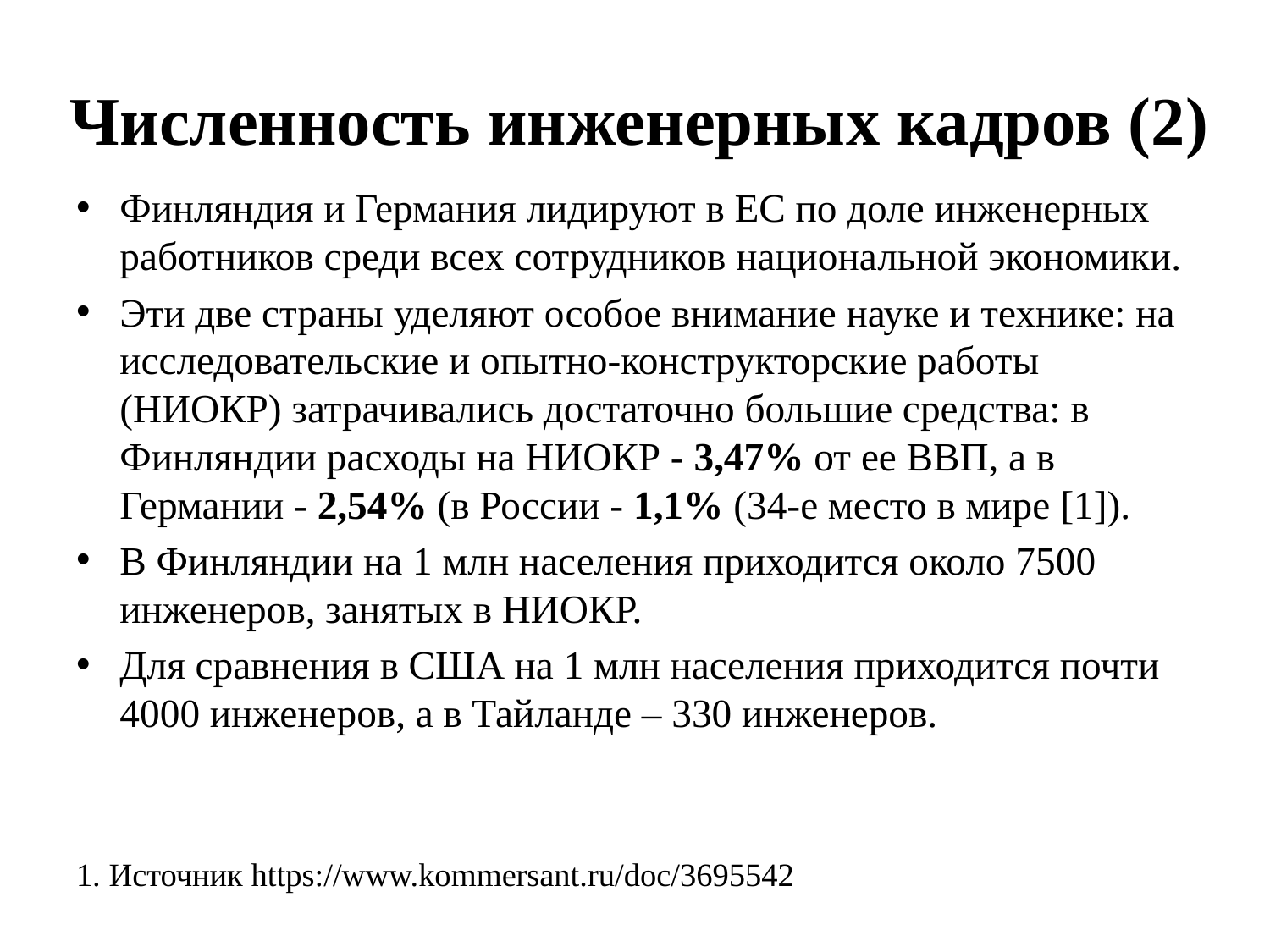

# Численность инженерных кадров (2)
Финляндия и Германия лидируют в ЕС по доле инженерных работников среди всех сотрудников национальной экономики.
Эти две страны уделяют особое внимание науке и технике: на исследовательские и опытно-конструкторские работы (НИОКР) затрачивались достаточно большие средства: в Финляндии расходы на НИОКР - 3,47% от ее ВВП, а в Германии - 2,54% (в России - 1,1% (34-е место в мире [1]).
В Финляндии на 1 млн населения приходится около 7500 инженеров, занятых в НИОКР.
Для сравнения в США на 1 млн населения приходится почти 4000 инженеров, а в Тайланде – 330 инженеров.

1. Источник https://www.kommersant.ru/doc/3695542